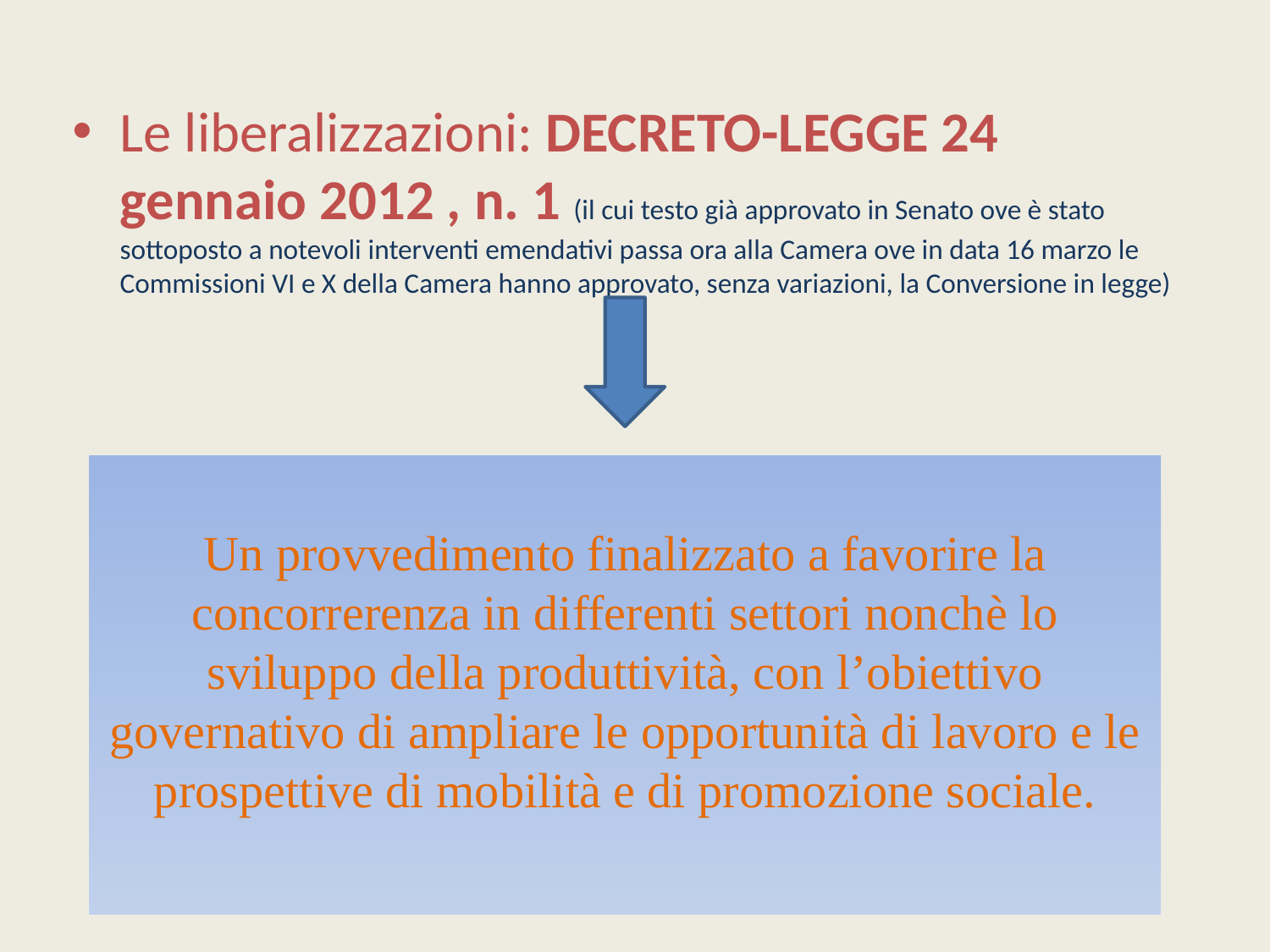

Le liberalizzazioni: DECRETO-LEGGE 24 gennaio 2012 , n. 1 (il cui testo già approvato in Senato ove è stato sottoposto a notevoli interventi emendativi passa ora alla Camera ove in data 16 marzo le Commissioni VI e X della Camera hanno approvato, senza variazioni, la Conversione in legge)

Un provvedimento finalizzato a favorire la concorrerenza in differenti settori nonchè lo sviluppo della produttività, con l’obiettivo governativo di ampliare le opportunità di lavoro e le prospettive di mobilità e di promozione sociale.